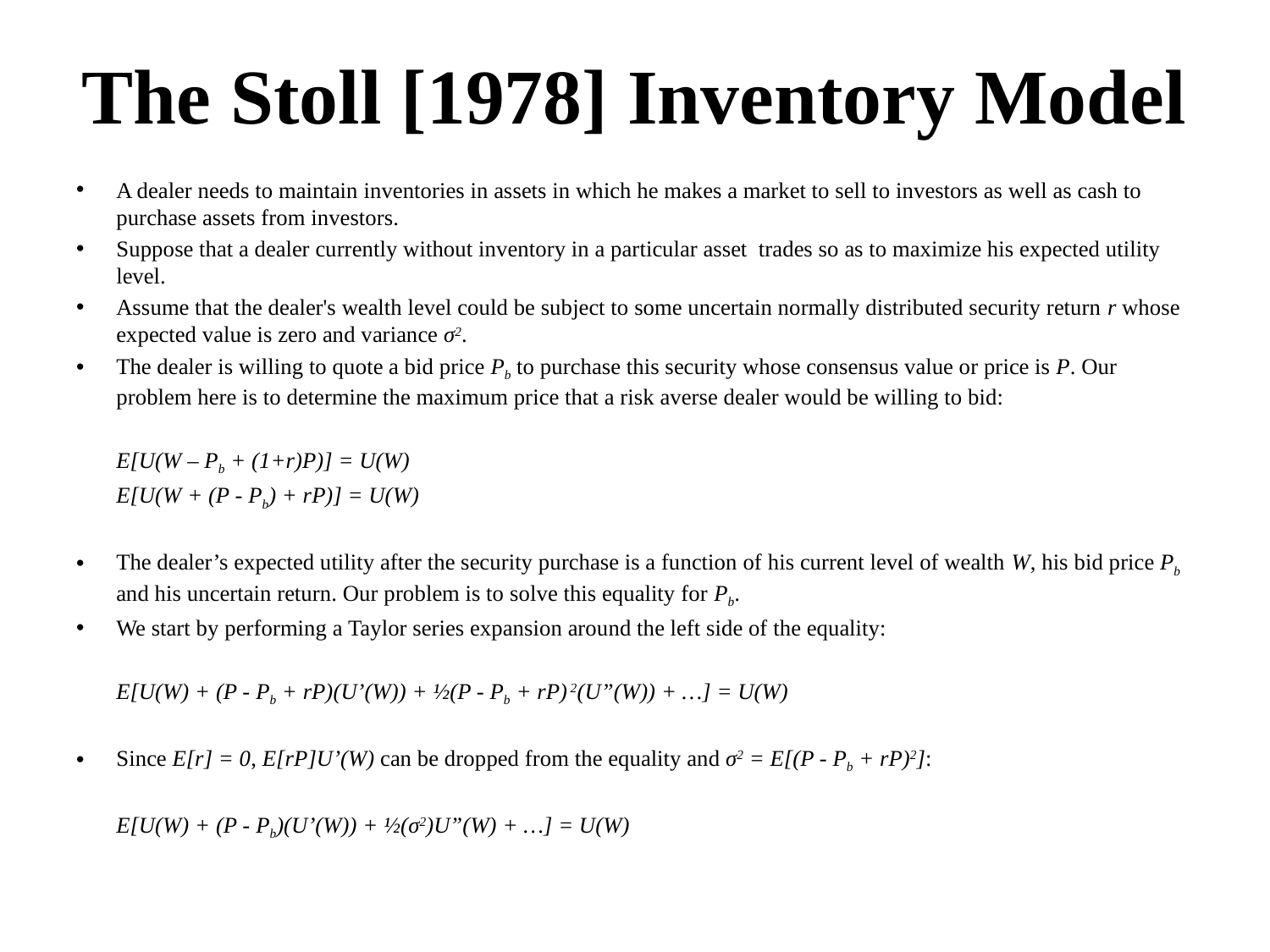

# The Stoll [1978] Inventory Model
A dealer needs to maintain inventories in assets in which he makes a market to sell to investors as well as cash to purchase assets from investors.
Suppose that a dealer currently without inventory in a particular asset  trades so as to maximize his expected utility level.
Assume that the dealer's wealth level could be subject to some uncertain normally distributed security return r whose expected value is zero and variance σ2.
The dealer is willing to quote a bid price Pb to purchase this security whose consensus value or price is P. Our problem here is to determine the maximum price that a risk averse dealer would be willing to bid:

				E[U(W – Pb + (1+r)P)] = U(W)
				E[U(W + (P - Pb) + rP)] = U(W)

The dealer’s expected utility after the security purchase is a function of his current level of wealth W, his bid price Pb and his uncertain return. Our problem is to solve this equality for Pb.
We start by performing a Taylor series expansion around the left side of the equality:

			E[U(W) + (P - Pb + rP)(U’(W)) + ½(P - Pb + rP) 2(U”(W)) + …] = U(W)

Since E[r] = 0, E[rP]U’(W) can be dropped from the equality and σ2 = E[(P - Pb + rP)2]:

				E[U(W) + (P - Pb)(U’(W)) + ½(σ2)U”(W) + …] = U(W)